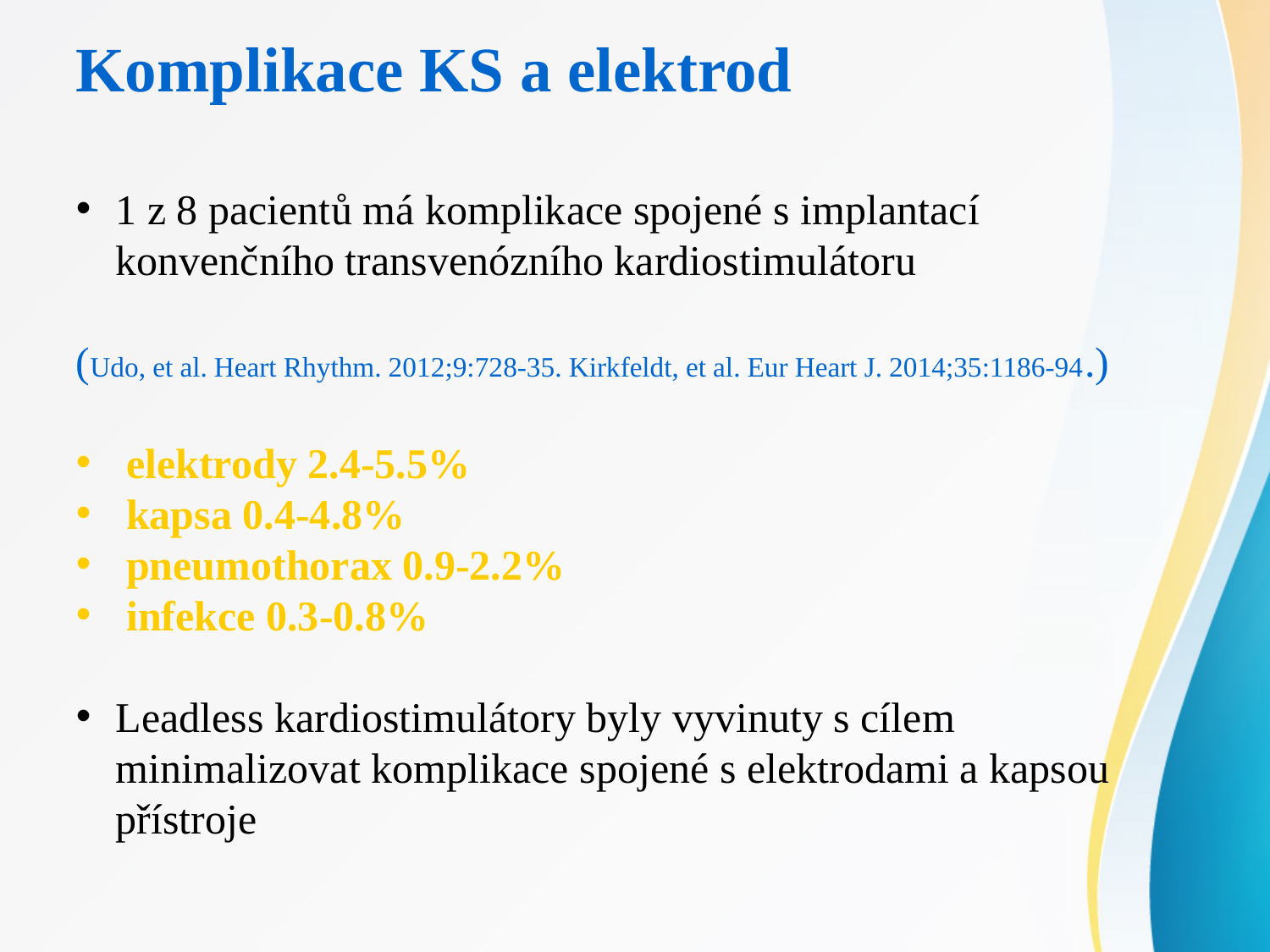

# Komplikace KS a elektrod
1 z 8 pacientů má komplikace spojené s implantací konvenčního transvenózního kardiostimulátoru

(Udo, et al. Heart Rhythm. 2012;9:728-35. Kirkfeldt, et al. Eur Heart J. 2014;35:1186-94.)

 elektrody 2.4-5.5%
 kapsa 0.4-4.8%
 pneumothorax 0.9-2.2%
 infekce 0.3-0.8%

Leadless kardiostimulátory byly vyvinuty s cílem minimalizovat komplikace spojené s elektrodami a kapsou přístroje